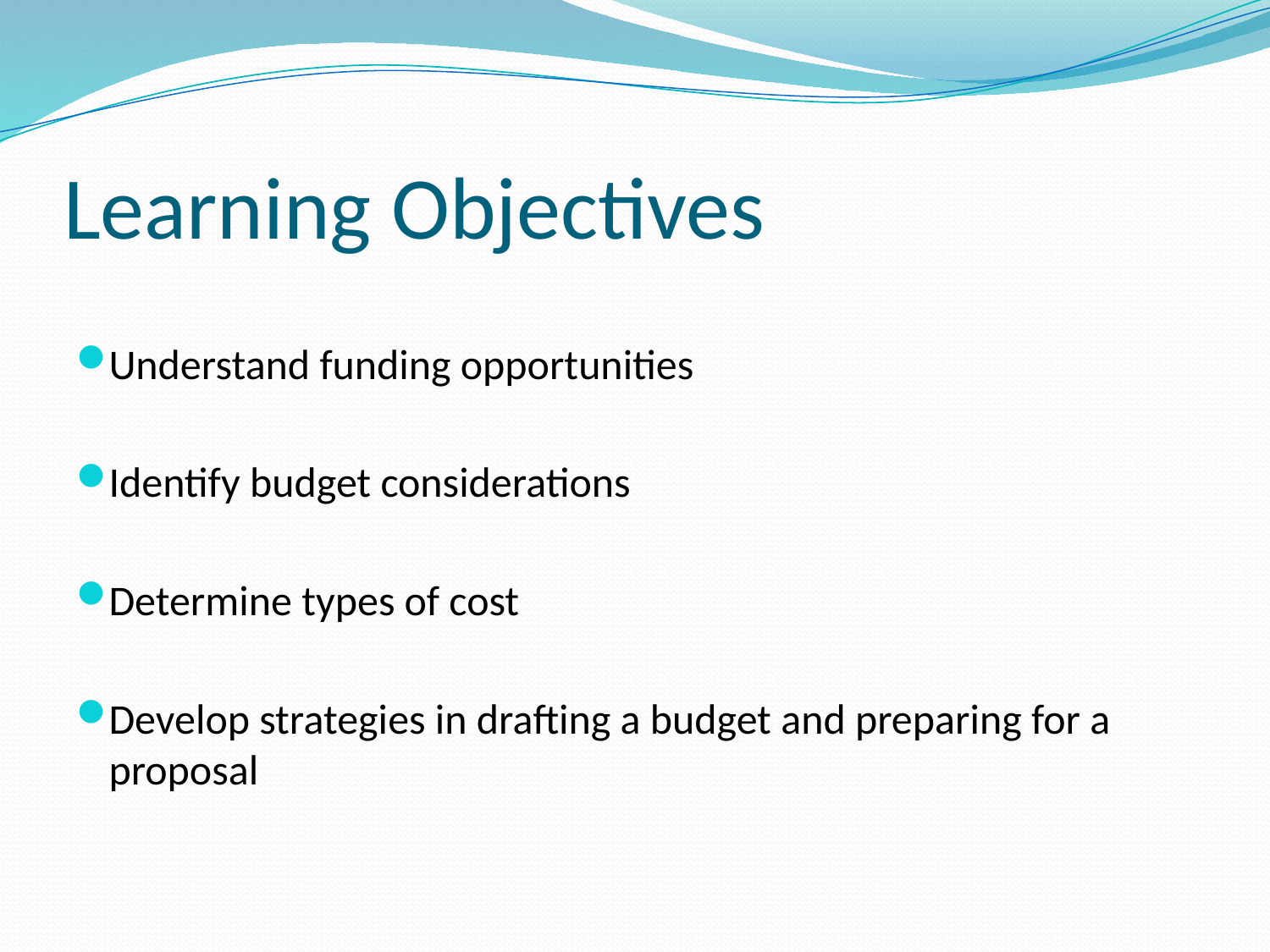

# Learning Objectives

Understand funding opportunities

Identify budget considerations

Determine types of cost

Develop strategies in drafting a budget and preparing for a proposal